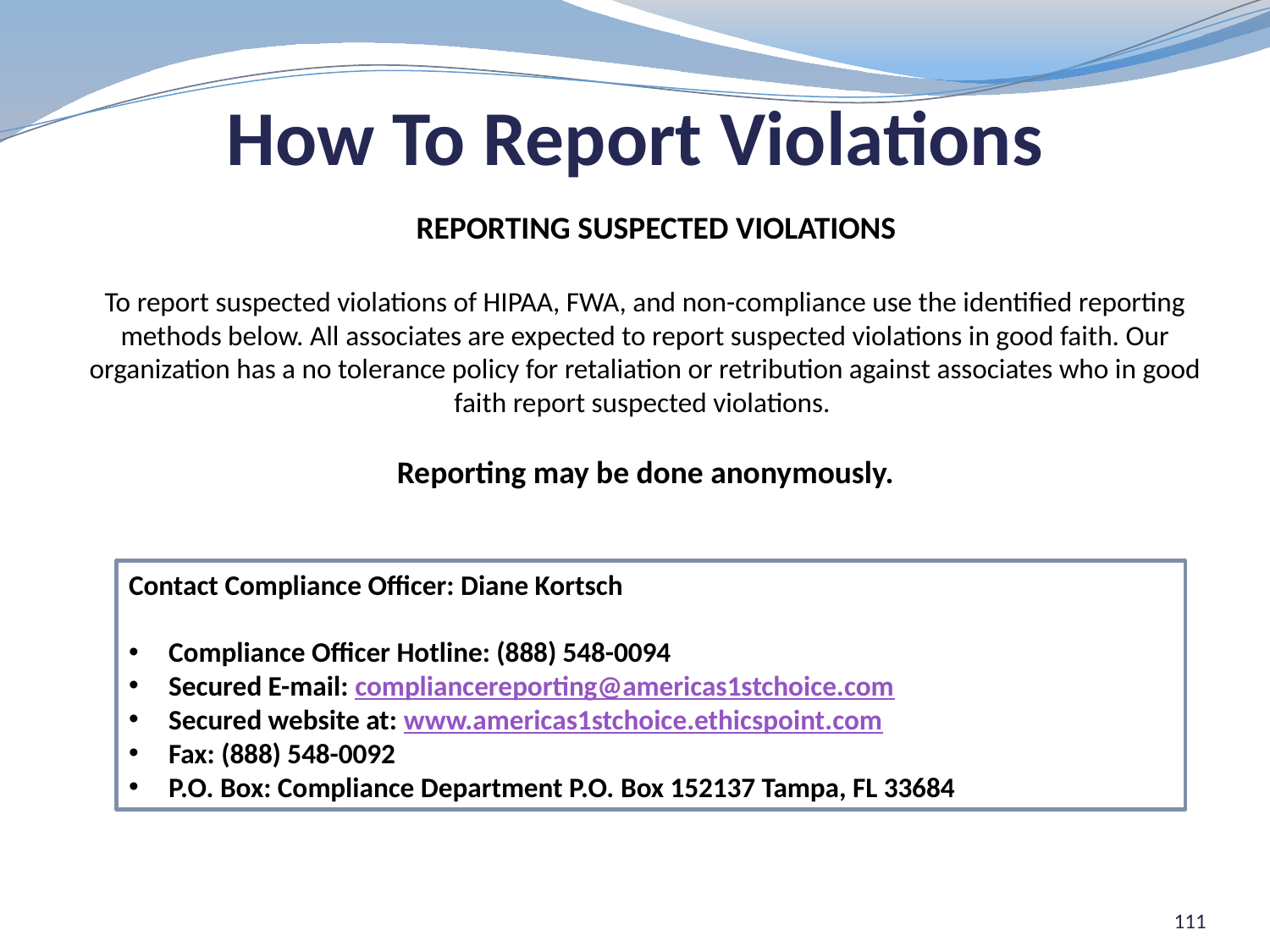

# How To Report Violations
		            REPORTING SUSPECTED VIOLATIONS

To report suspected violations of HIPAA, FWA, and non-compliance use the identified reporting methods below. All associates are expected to report suspected violations in good faith. Our organization has a no tolerance policy for retaliation or retribution against associates who in good faith report suspected violations.

Reporting may be done anonymously.
Contact Compliance Officer: Diane Kortsch

Compliance Officer Hotline: (888) 548-0094
Secured E-mail: compliancereporting@americas1stchoice.com
Secured website at: www.americas1stchoice.ethicspoint.com
Fax: (888) 548-0092
P.O. Box: Compliance Department P.O. Box 152137 Tampa, FL 33684
111